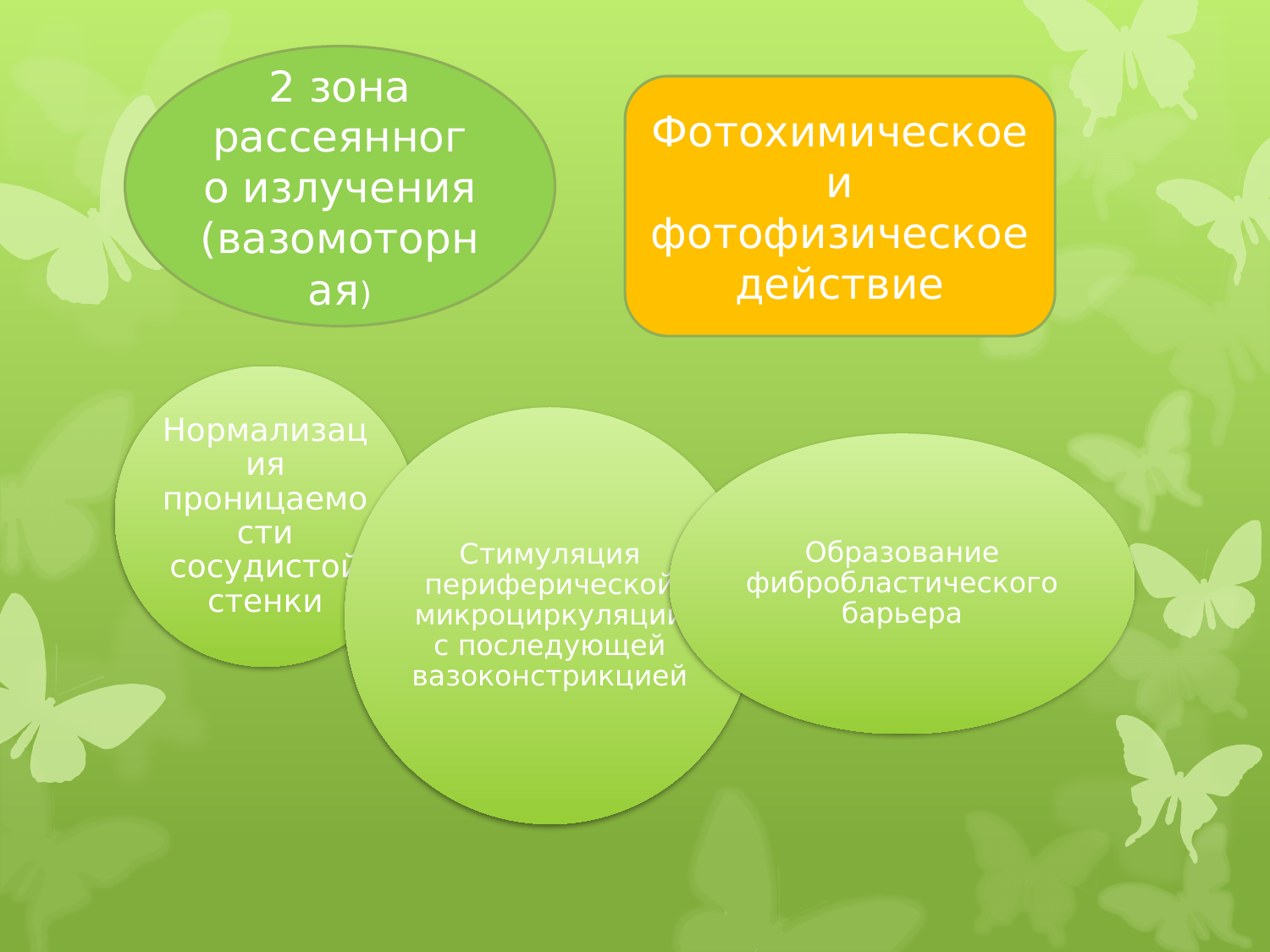

Нормализация проницаемости сосудистой стенки
Стимуляция периферической микроциркуляции с последующей вазоконстрикцией
Образование фибробластического барьера
#
2 зона рассеянного излучения (вазомоторная)
Фотохимическое и фотофизическое действие